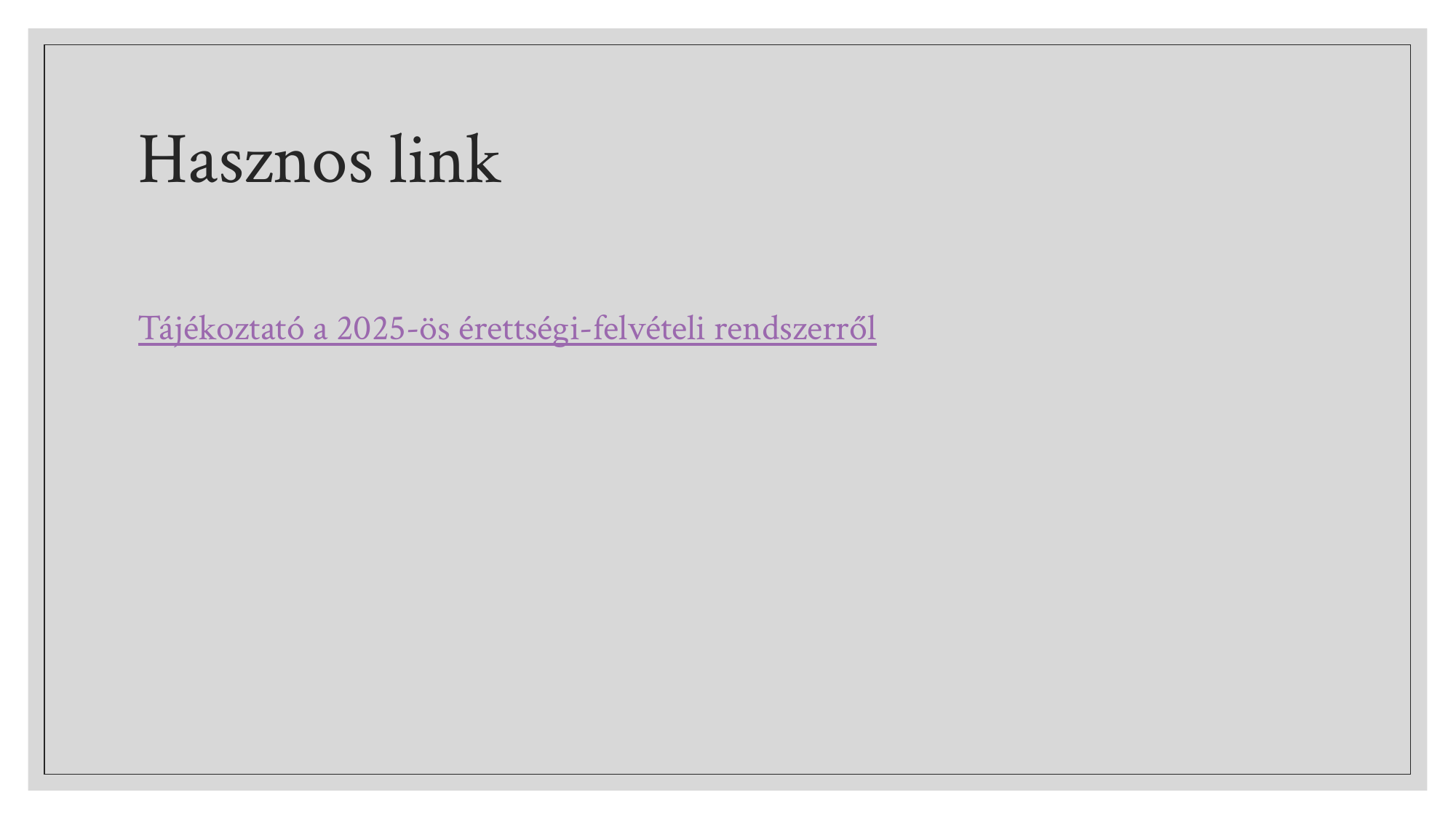

# Hasznos link

Tájékoztató a 2025-ös érettségi-felvételi rendszerről